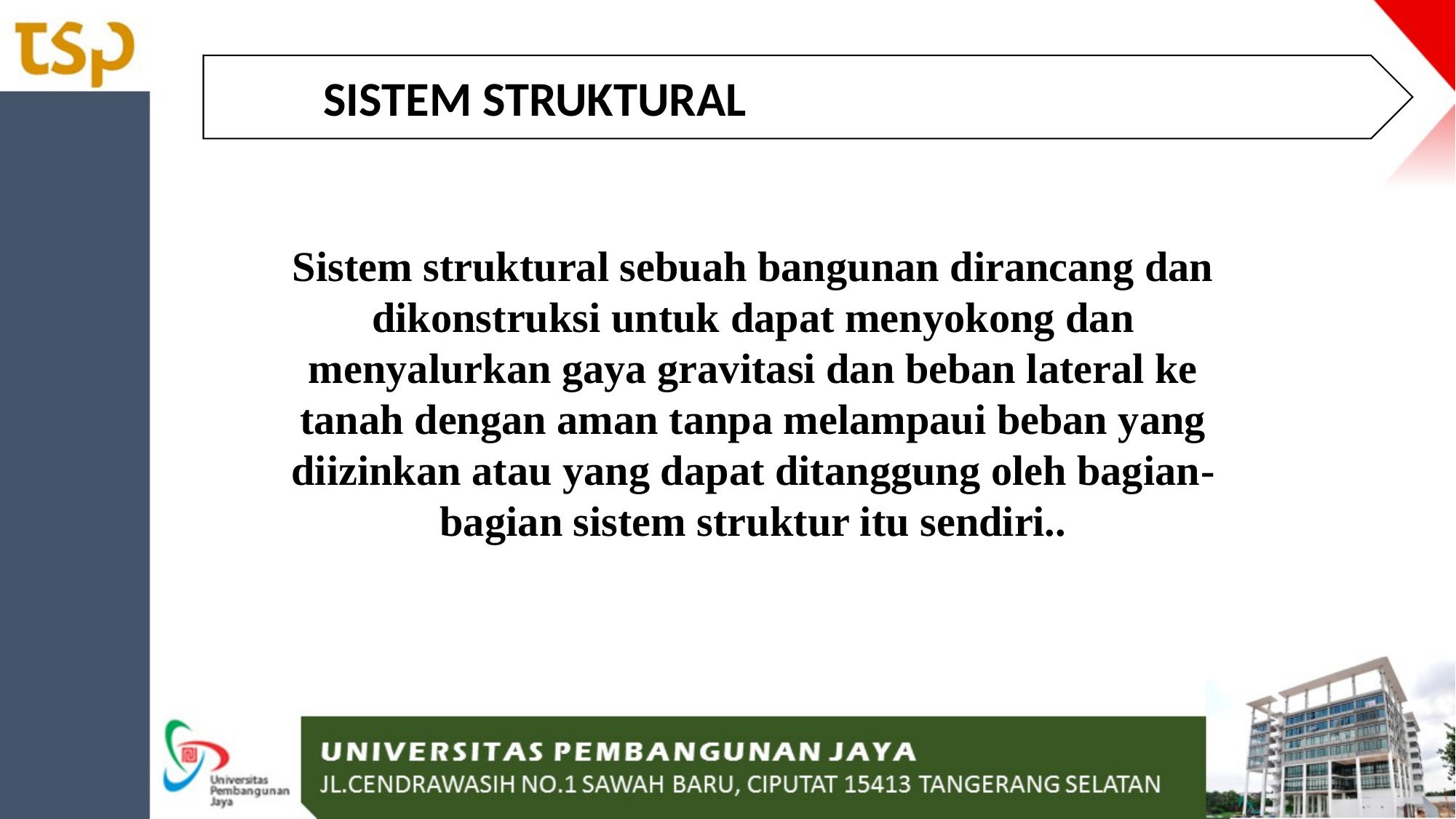

SISTEM STRUKTURAL
Sistem struktural sebuah bangunan dirancang dan dikonstruksi untuk dapat menyokong dan menyalurkan gaya gravitasi dan beban lateral ke tanah dengan aman tanpa melampaui beban yang diizinkan atau yang dapat ditanggung oleh bagian­-bagian sistem struktur itu sendiri..